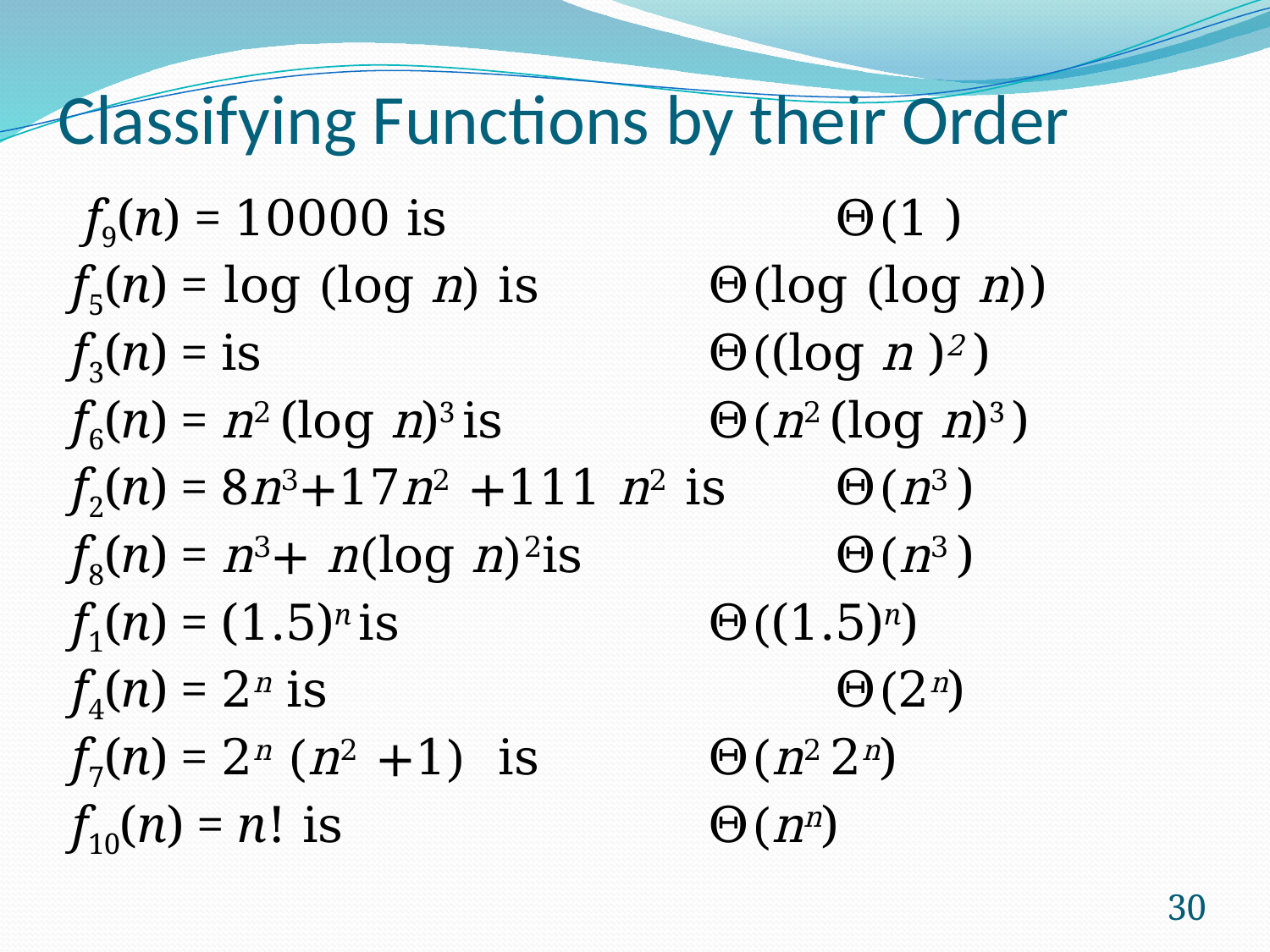

# Classifying Functions by their Order
 f9(n) = 10000 is 			Θ(1 )
f5(n) = log (log n) is 		Θ(log (log n))
f3(n) = is 				Θ((log n )2 )
f6(n) = n2 (log n)3 is 		Θ(n2 (log n)3 )
f2(n) = 8n3+17n2  +111 n2  is 	Θ(n3 )
f8(n) = n3+ n(log n)2is 		Θ(n3 )
f1(n) = (1.5)n is 			Θ((1.5)n)
f4(n) = 2n is 				Θ(2n)
f7(n) = 2n (n2  +1)  is		Θ(n2 2n)
f10(n) = n! is 			Θ(nn)

30